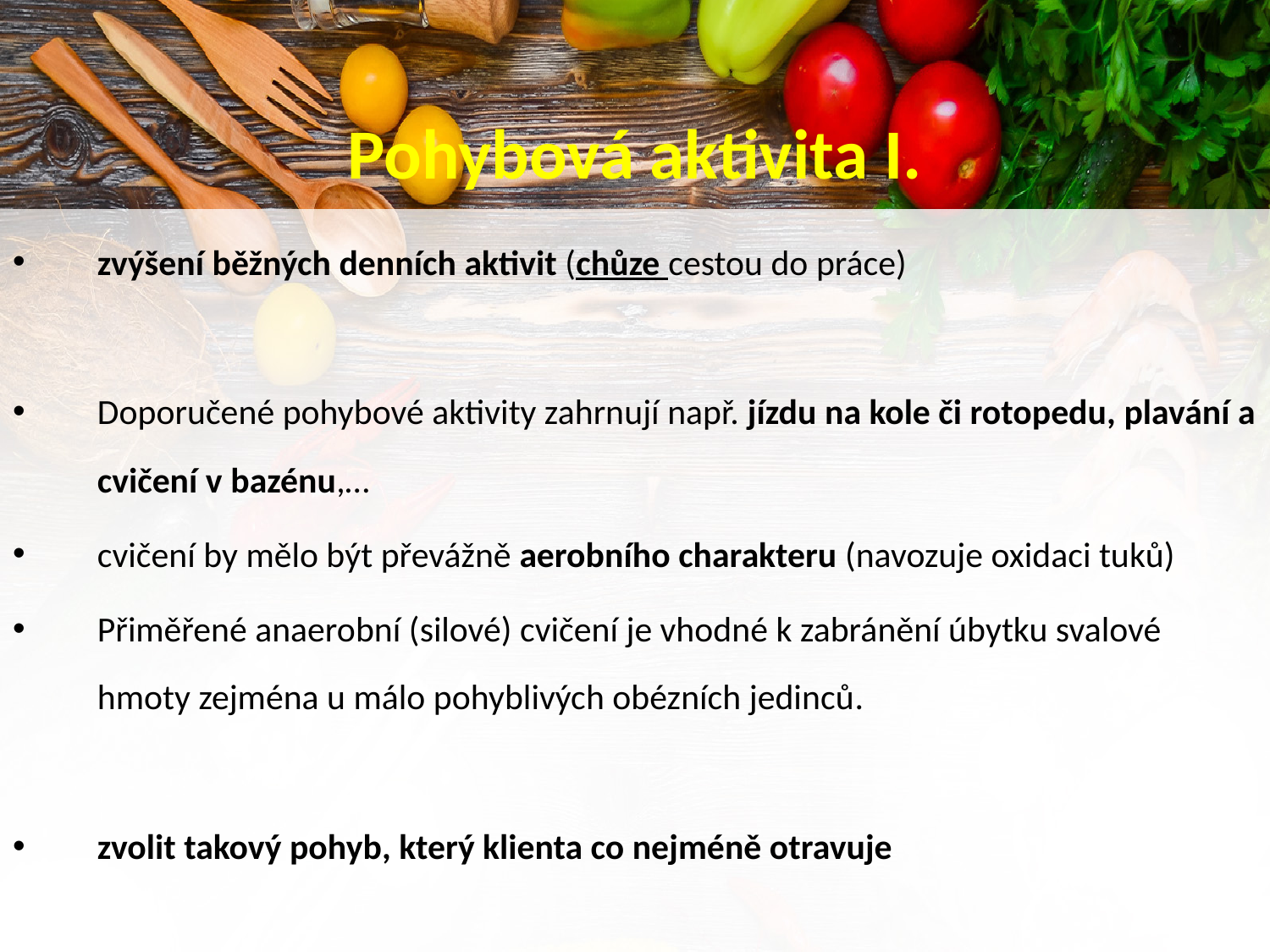

# Pohybová aktivita I.
zvýšení běžných denních aktivit (chůze cestou do práce)

Doporučené pohybové aktivity zahrnují např. jízdu na kole či rotopedu, plavání a cvičení v bazénu,…
cvičení by mělo být převážně aerobního charakteru (navozuje oxidaci tuků)
Přiměřené anaerobní (silové) cvičení je vhodné k zabránění úbytku svalové hmoty zejména u málo pohyblivých obézních jedinců.

zvolit takový pohyb, který klienta co nejméně otravuje